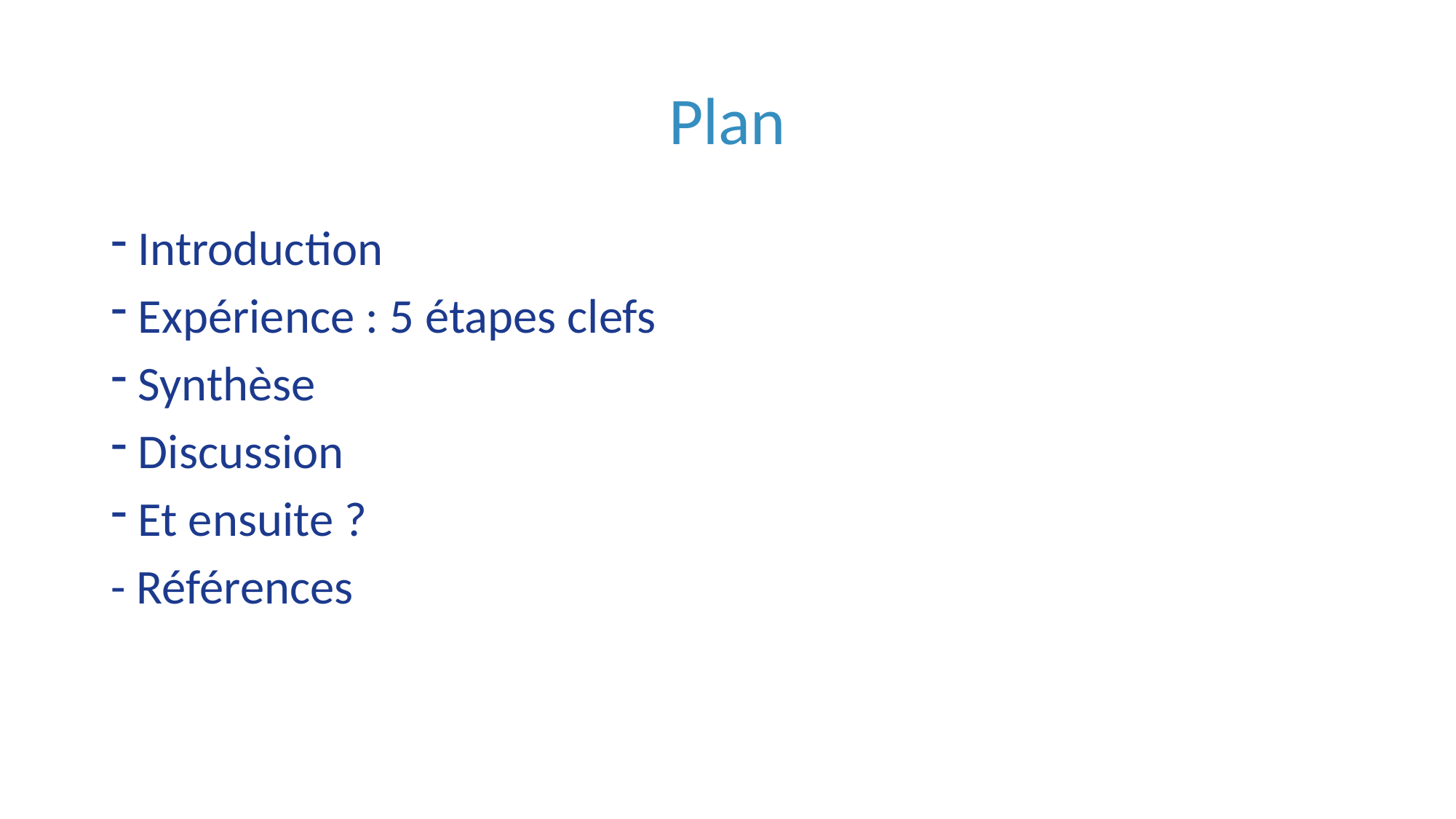

# Plan
Introduction
Expérience : 5 étapes clefs
Synthèse
Discussion
Et ensuite ?
- Références